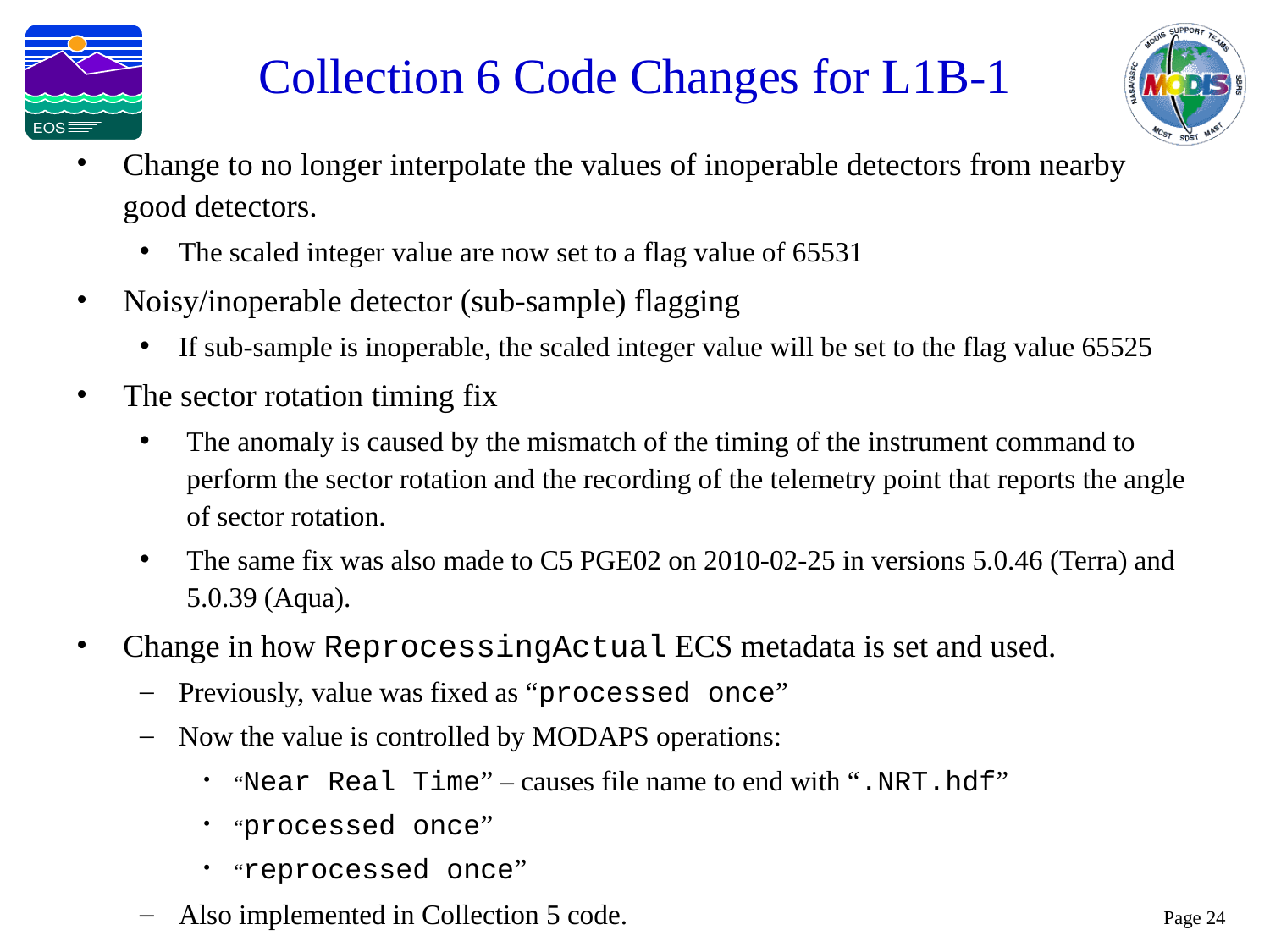

Collection 6 Code Changes for L1B-1
Change to no longer interpolate the values of inoperable detectors from nearby good detectors.
The scaled integer value are now set to a flag value of 65531
Noisy/inoperable detector (sub-sample) flagging
If sub-sample is inoperable, the scaled integer value will be set to the flag value 65525
The sector rotation timing fix
The anomaly is caused by the mismatch of the timing of the instrument command to perform the sector rotation and the recording of the telemetry point that reports the angle of sector rotation.
The same fix was also made to C5 PGE02 on 2010-02-25 in versions 5.0.46 (Terra) and  5.0.39 (Aqua).
Change in how ReprocessingActual ECS metadata is set and used.
Previously, value was fixed as “processed once”
Now the value is controlled by MODAPS operations:
“Near Real Time” – causes file name to end with “.NRT.hdf”
“processed once”
“reprocessed once”
Also implemented in Collection 5 code.
Page 24